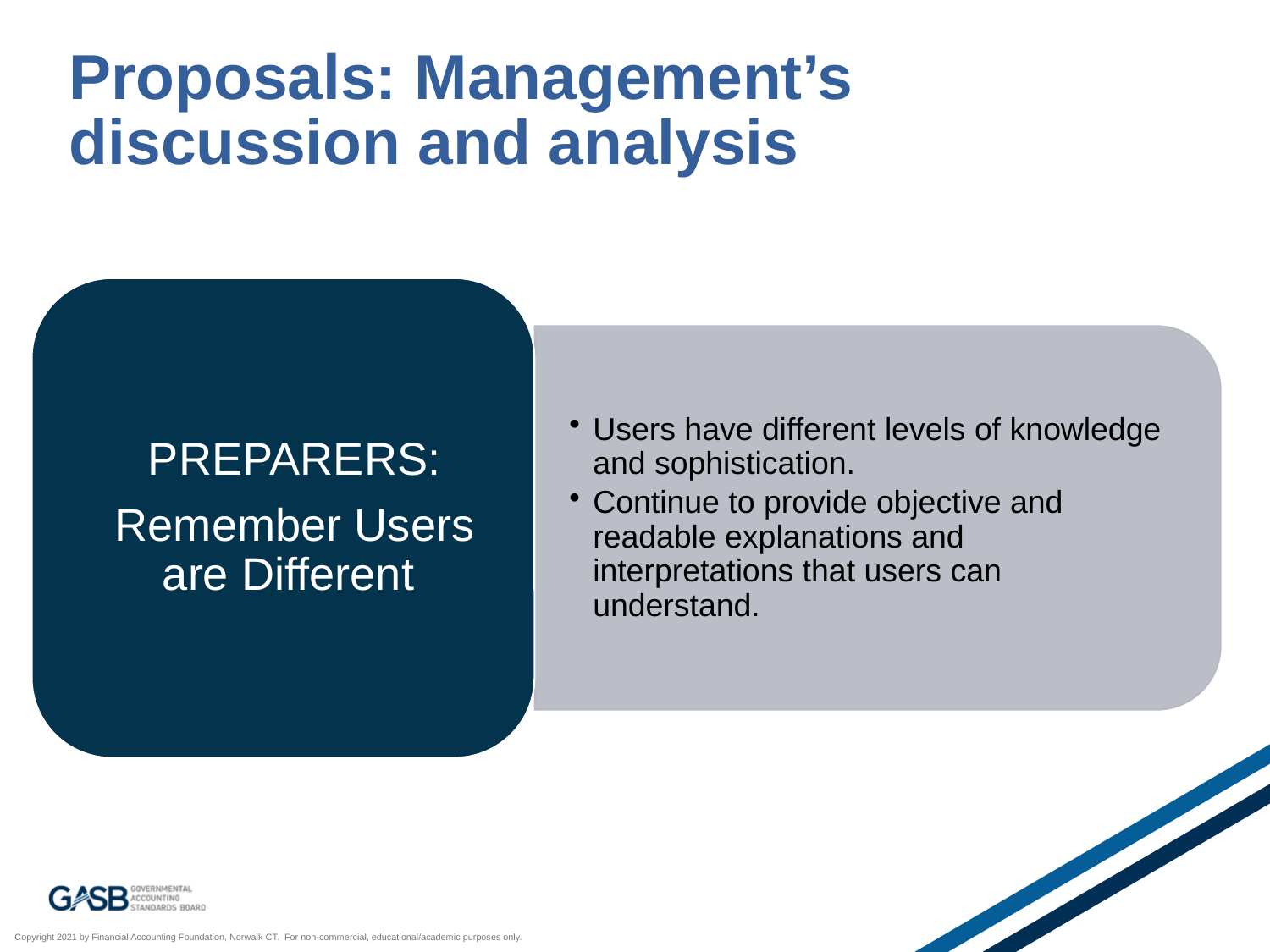

# Proposals: Management’s discussion and analysis
Users have different levels of knowledge and sophistication.
Continue to provide objective and readable explanations and interpretations that users can understand.
PREPARERS:
Remember Users are Different